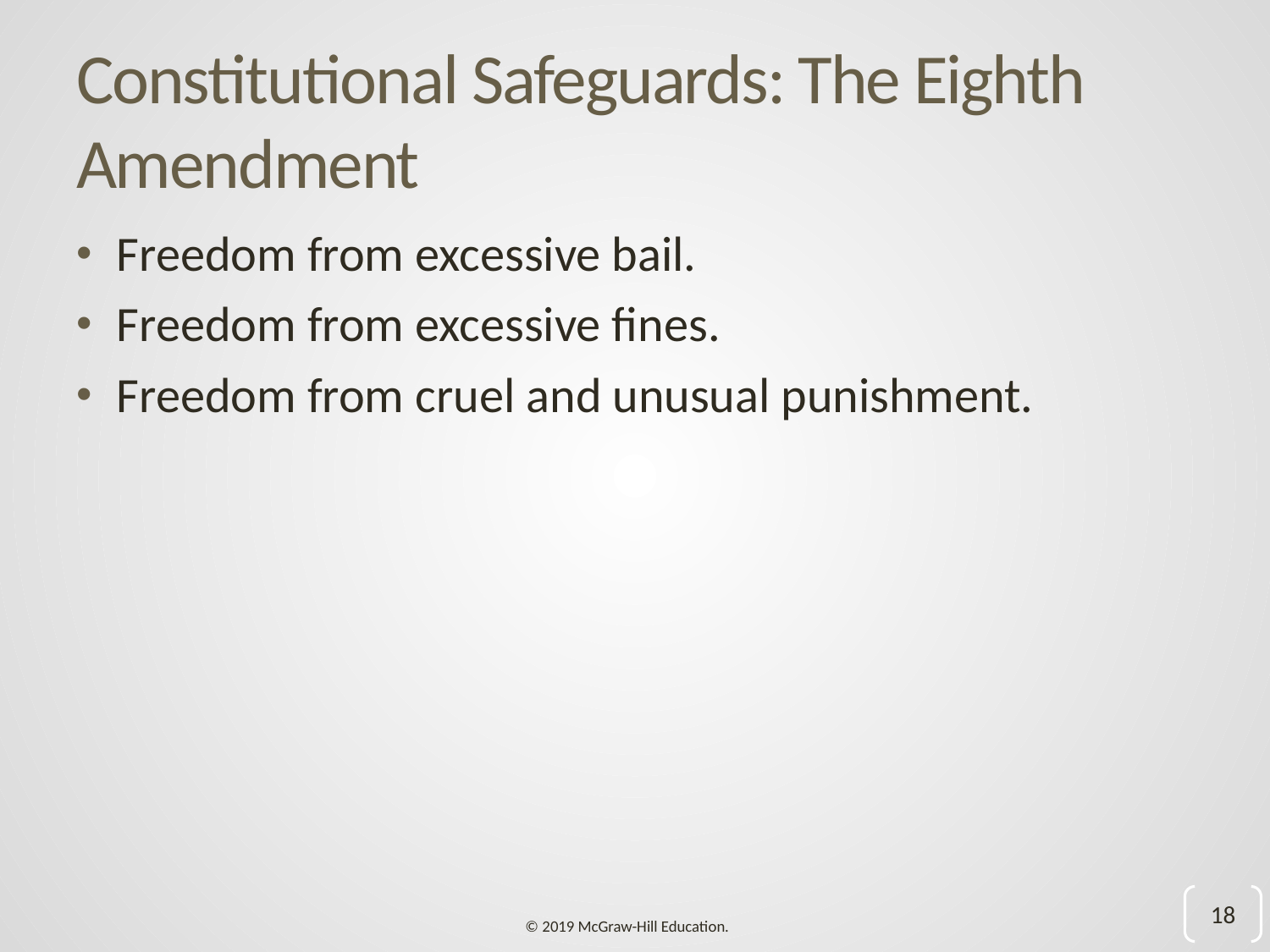

# Constitutional Safeguards: The Eighth Amendment
Freedom from excessive bail.
Freedom from excessive fines.
Freedom from cruel and unusual punishment.
18